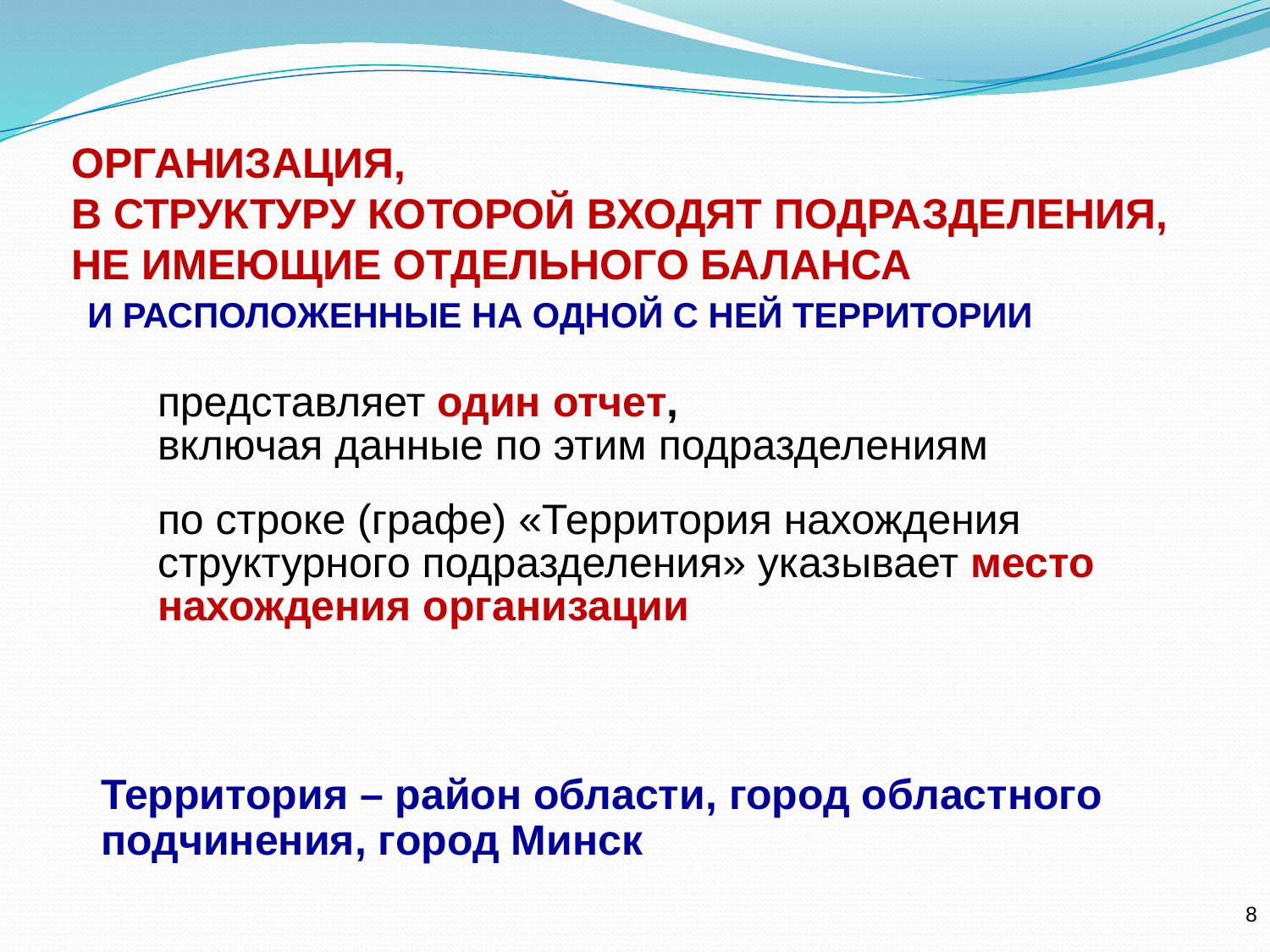

# ОРГАНИЗАЦИЯ, В СТРУКТУРУ КОТОРОЙ ВХОДЯТ ПОДРАЗДЕЛЕНИЯ, НЕ ИМЕЮЩИЕ ОТДЕЛЬНОГО БАЛАНСА
И РАСПОЛОЖЕННЫЕ НА ОДНОЙ С НЕЙ ТЕРРИТОРИИ
представляет один отчет,
включая данные по этим подразделениям
по строке (графе) «Территория нахождения структурного подразделения» указывает место нахождения организации
Территория – район области, город областного подчинения, город Минск
8